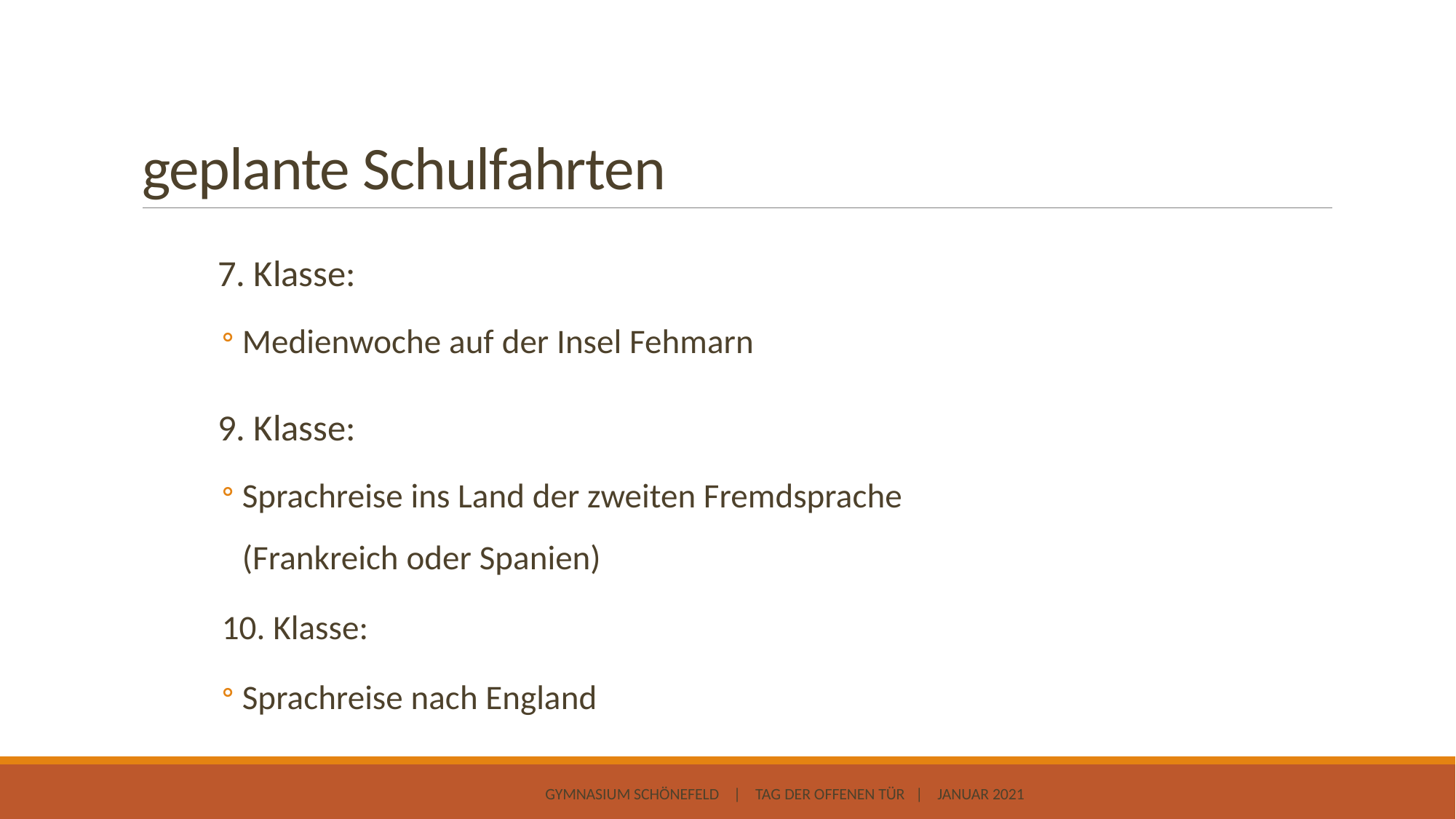

# geplante Schulfahrten
 7. Klasse:
Medienwoche auf der Insel Fehmarn
 9. Klasse:
Sprachreise ins Land der zweiten Fremdsprache
(Frankreich oder Spanien)
10. Klasse:
Sprachreise nach England

Gymnasium Schönefeld    |    TAG DER OFFENEN TÜR   |    Januar 2021